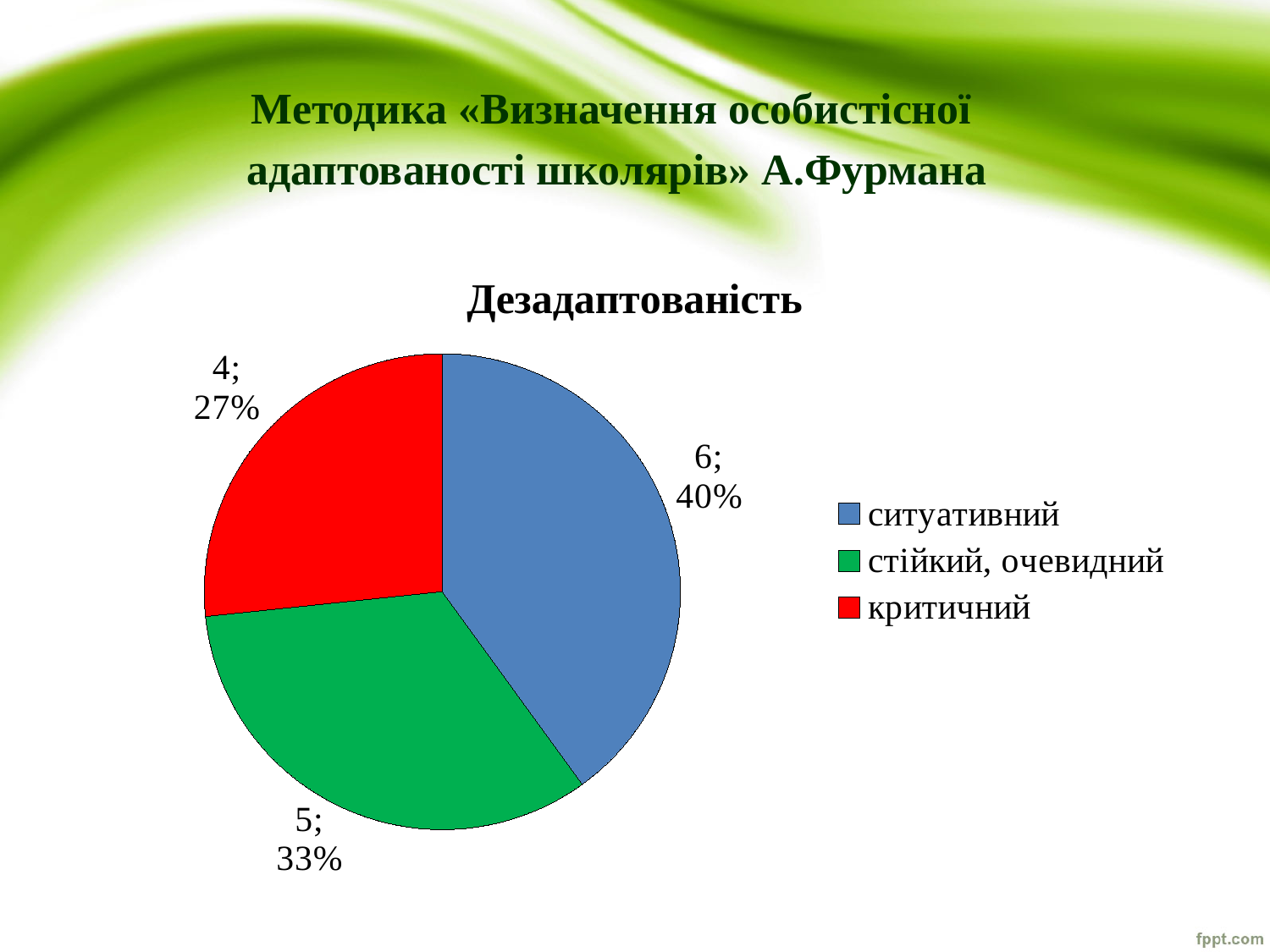

Методика «Визначення особистісної
адаптованості школярів» А.Фурмана

### Chart: Дезадаптованість

| Category |  |
|---|---|
| ситуативний | 6.0 |
| стійкий, очевидний | 5.0 |
| критичний | 4.0 |